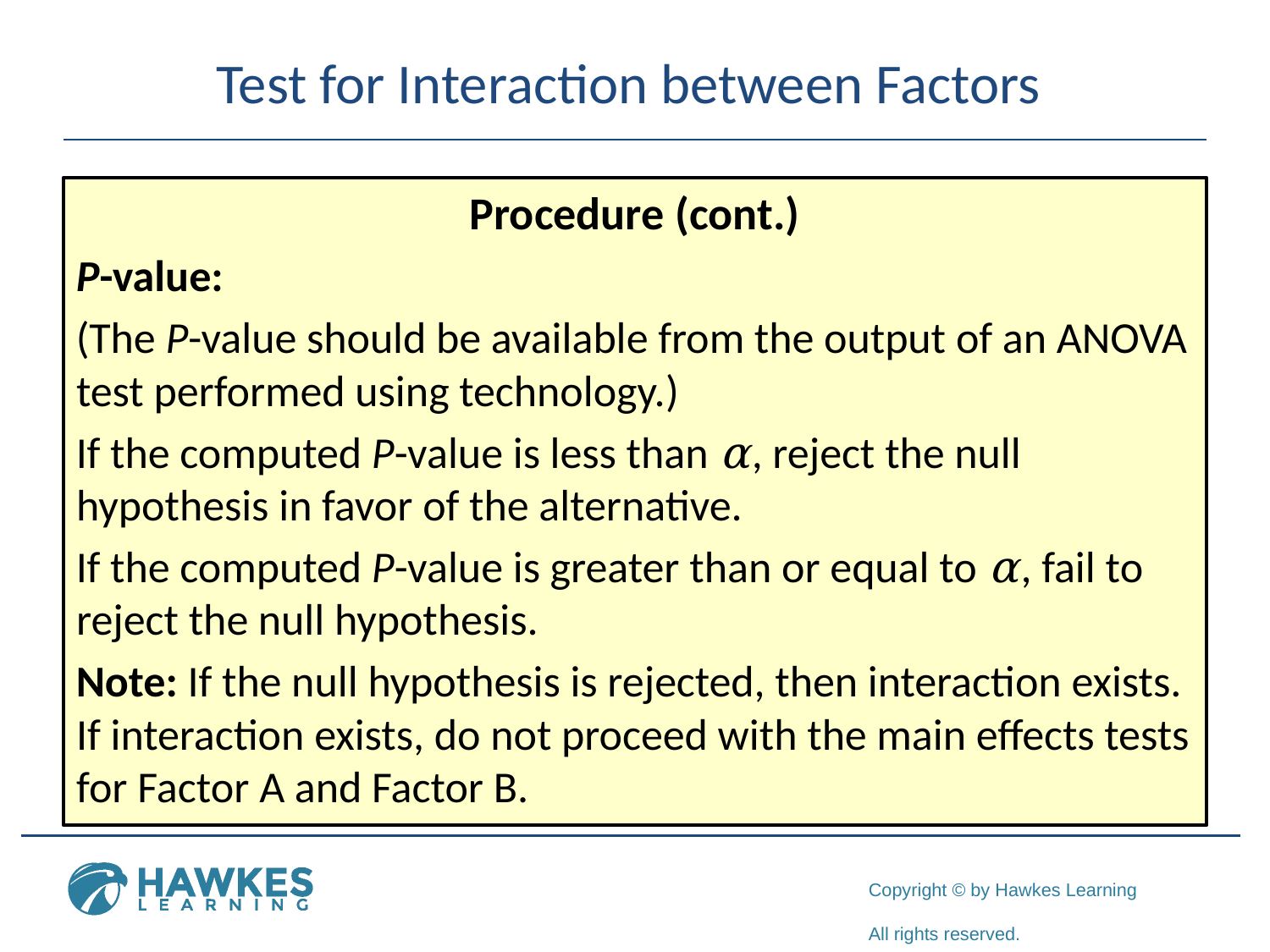

# Test for Interaction between Factors
Procedure (cont.)
P-value:
(The P-value should be available from the output of an ANOVA test performed using technology.)
If the computed P-value is less than α, reject the null hypothesis in favor of the alternative.
If the computed P-value is greater than or equal to α, fail to reject the null hypothesis.
Note: If the null hypothesis is rejected, then interaction exists. If interaction exists, do not proceed with the main effects tests for Factor A and Factor B.